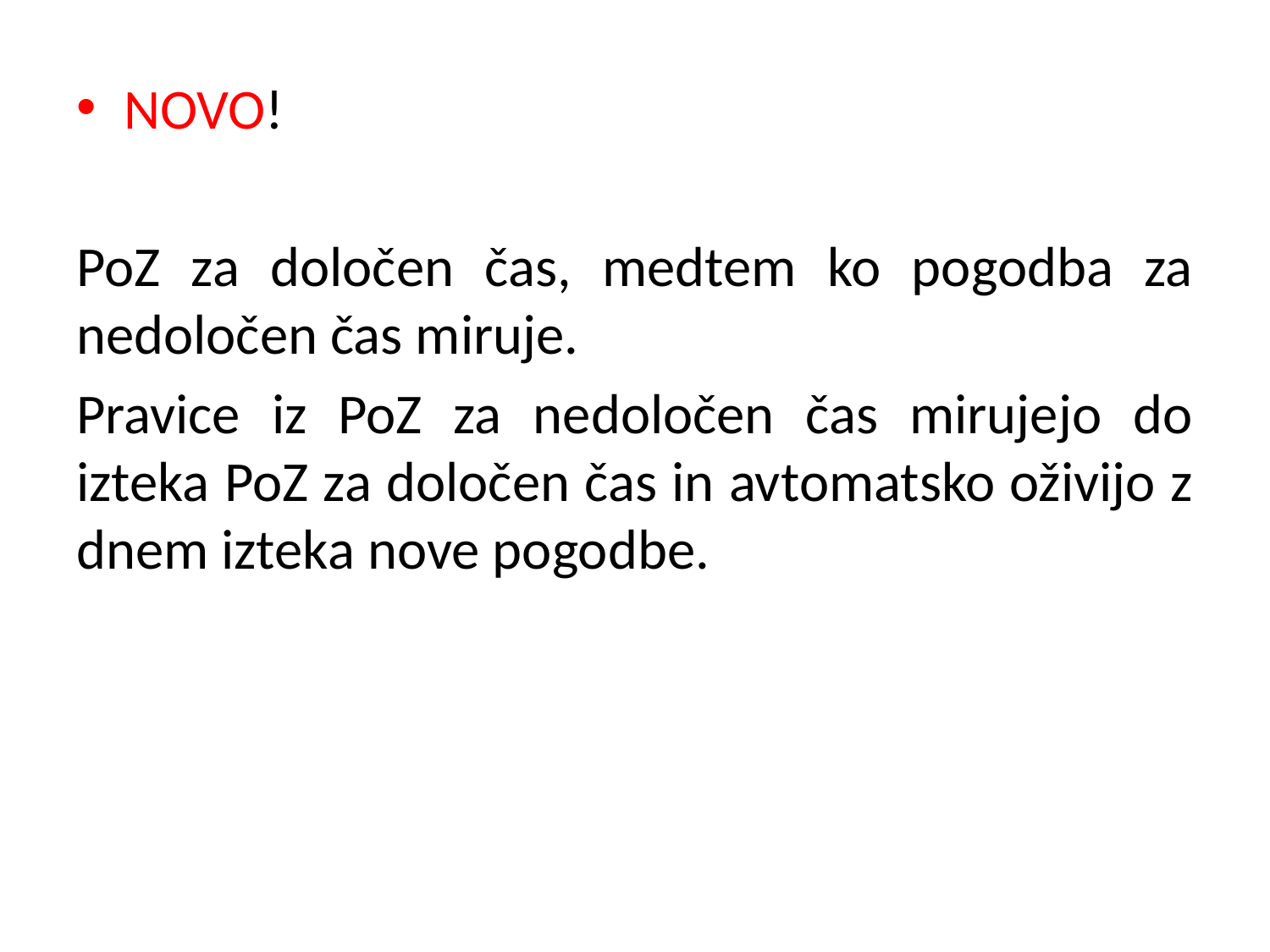

NOVO!

PoZ za določen čas, medtem ko pogodba za nedoločen čas miruje.
Pravice iz PoZ za nedoločen čas mirujejo do izteka PoZ za določen čas in avtomatsko oživijo z dnem izteka nove pogodbe.